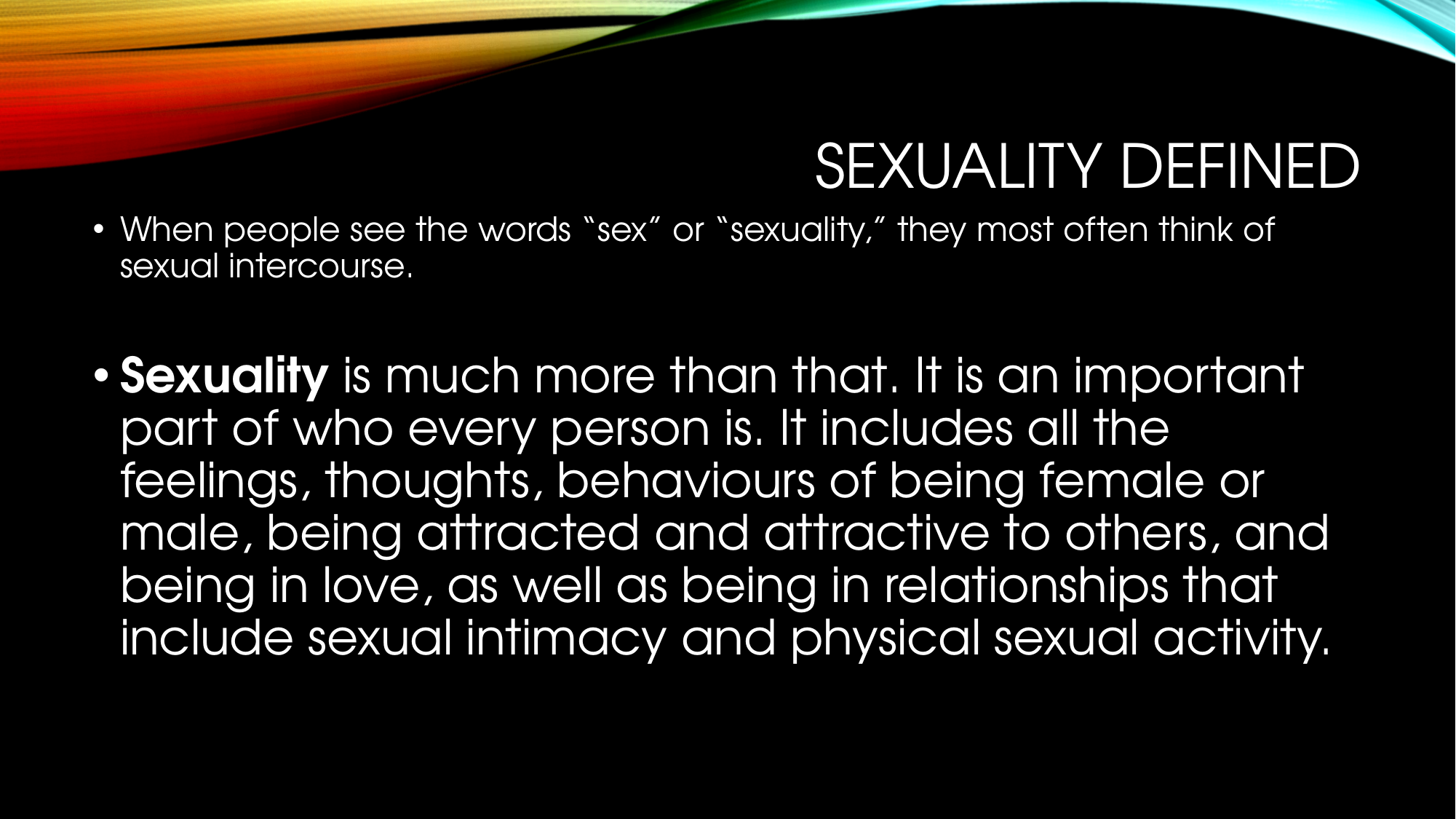

# Sexuality Defined
When people see the words “sex” or “sexuality,” they most often think of sexual intercourse.

Sexuality is much more than that. It is an important part of who every person is. It includes all the feelings, thoughts, behaviours of being female or male, being attracted and attractive to others, and being in love, as well as being in relationships that include sexual intimacy and physical sexual activity.